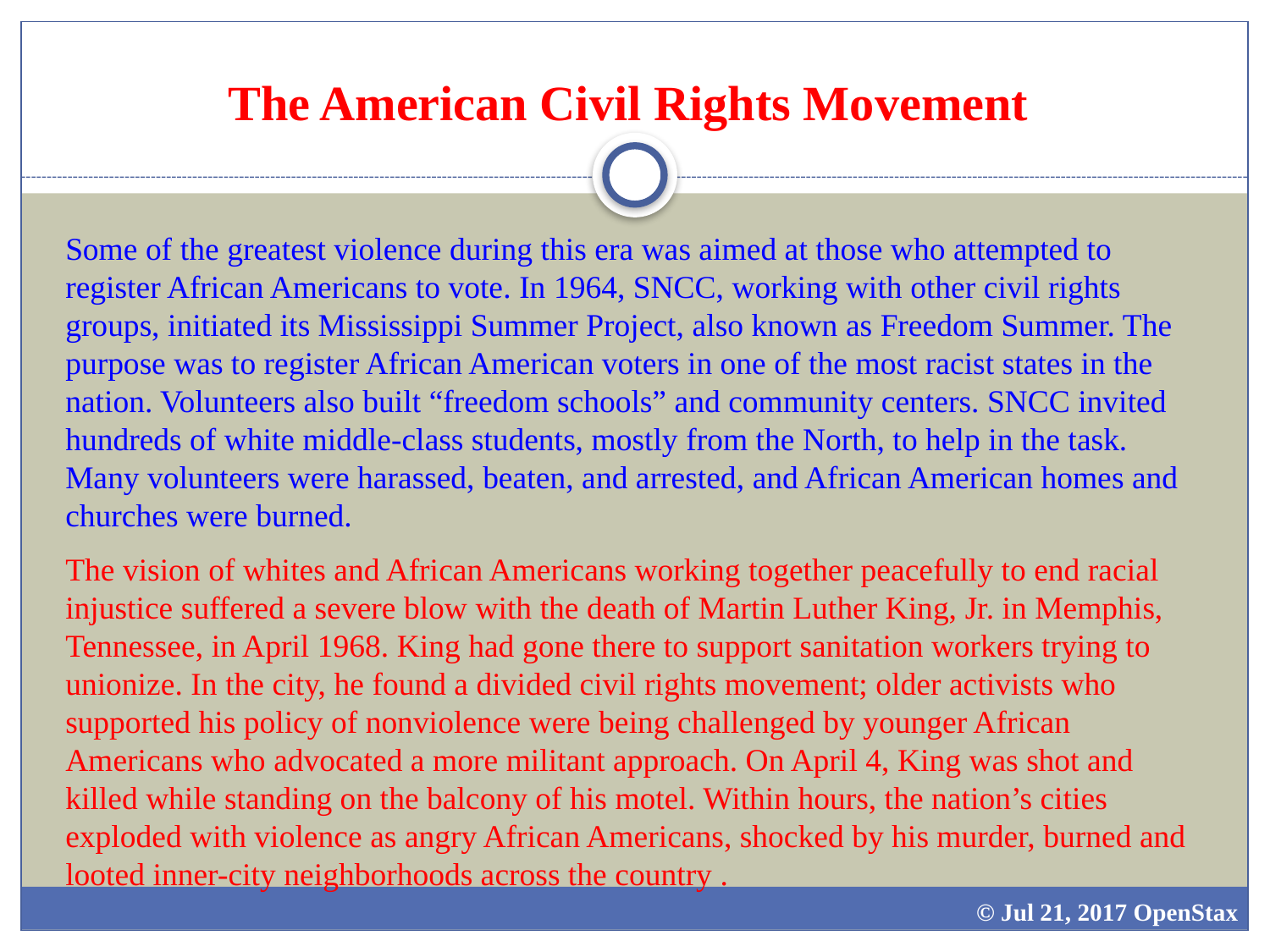

# The American Civil Rights Movement
Some of the greatest violence during this era was aimed at those who attempted to register African Americans to vote. In 1964, SNCC, working with other civil rights groups, initiated its Mississippi Summer Project, also known as Freedom Summer. The purpose was to register African American voters in one of the most racist states in the nation. Volunteers also built “freedom schools” and community centers. SNCC invited hundreds of white middle-class students, mostly from the North, to help in the task. Many volunteers were harassed, beaten, and arrested, and African American homes and churches were burned.
The vision of whites and African Americans working together peacefully to end racial injustice suffered a severe blow with the death of Martin Luther King, Jr. in Memphis, Tennessee, in April 1968. King had gone there to support sanitation workers trying to unionize. In the city, he found a divided civil rights movement; older activists who supported his policy of nonviolence were being challenged by younger African Americans who advocated a more militant approach. On April 4, King was shot and killed while standing on the balcony of his motel. Within hours, the nation’s cities exploded with violence as angry African Americans, shocked by his murder, burned and looted inner-city neighborhoods across the country .
© Jul 21, 2017 OpenStax